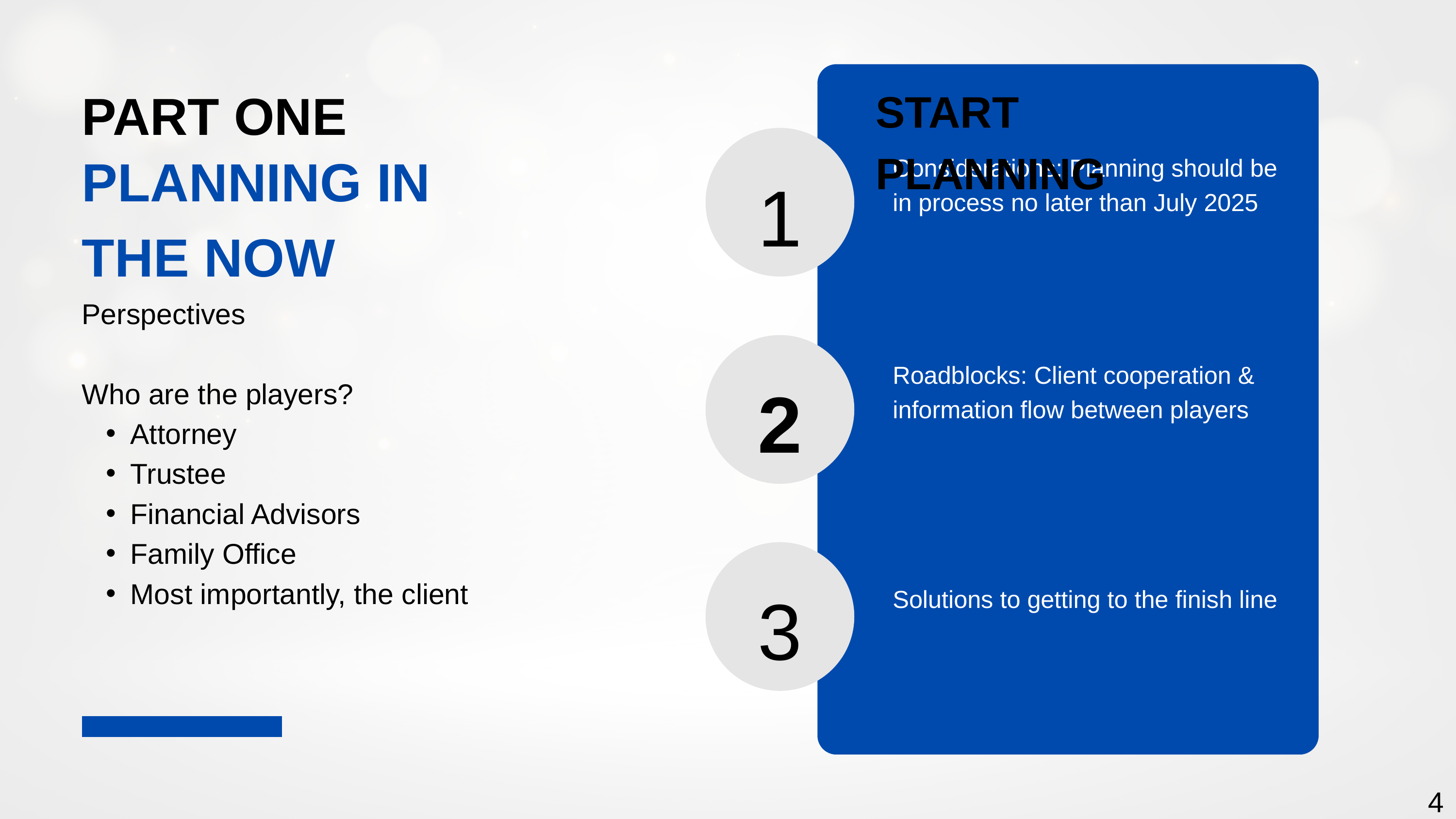

PART ONE
START PLANNING

PLANNING IN THE NOW
Considerations: Planning should be in process no later than July 2025
1
Perspectives

Who are the players?
Attorney
Trustee
Financial Advisors
Family Office
Most importantly, the client

Roadblocks: Client cooperation & information flow between players
2

3
Solutions to getting to the finish line

4